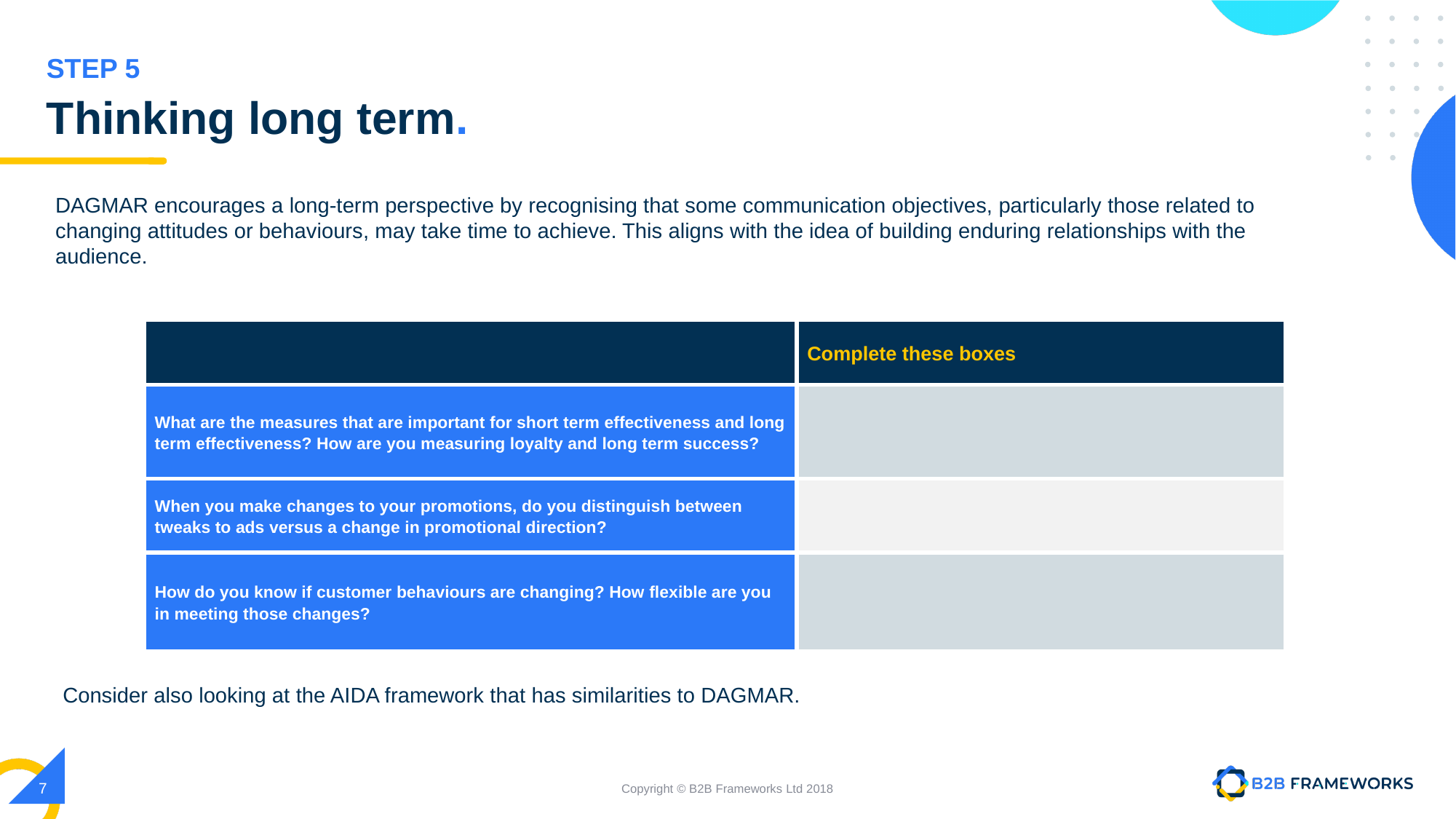

# Thinking long term.
DAGMAR encourages a long-term perspective by recognising that some communication objectives, particularly those related to changing attitudes or behaviours, may take time to achieve. This aligns with the idea of building enduring relationships with the audience.
|  | Complete these boxes |
| --- | --- |
| What are the measures that are important for short term effectiveness and long term effectiveness? How are you measuring loyalty and long term success? |  |
| When you make changes to your promotions, do you distinguish between tweaks to ads versus a change in promotional direction? |  |
| How do you know if customer behaviours are changing? How flexible are you in meeting those changes? |  |
Consider also looking at the AIDA framework that has similarities to DAGMAR.
7
Copyright © B2B Frameworks Ltd 2018